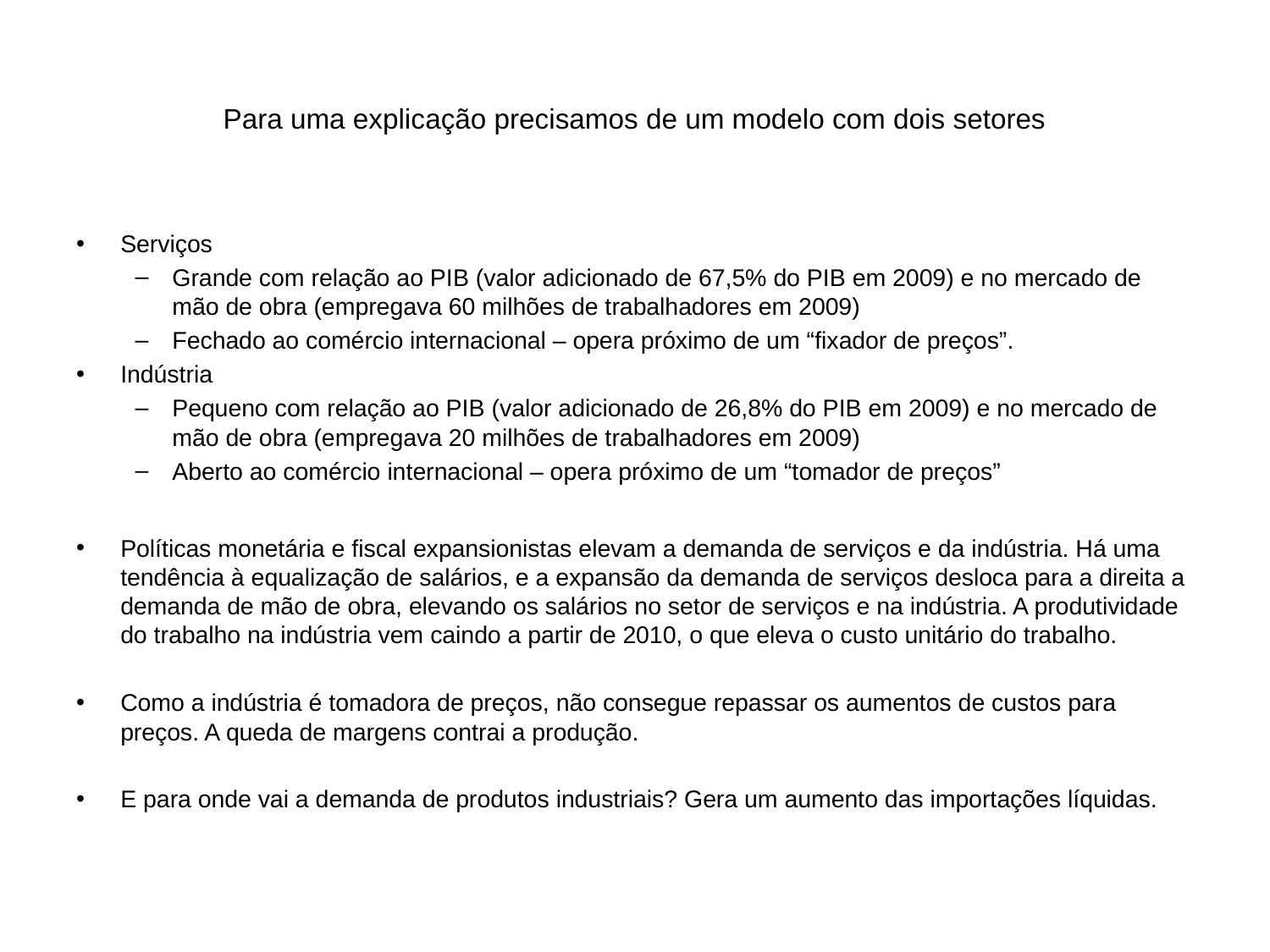

# Para uma explicação precisamos de um modelo com dois setores
Serviços
Grande com relação ao PIB (valor adicionado de 67,5% do PIB em 2009) e no mercado de mão de obra (empregava 60 milhões de trabalhadores em 2009)
Fechado ao comércio internacional – opera próximo de um “fixador de preços”.
Indústria
Pequeno com relação ao PIB (valor adicionado de 26,8% do PIB em 2009) e no mercado de mão de obra (empregava 20 milhões de trabalhadores em 2009)
Aberto ao comércio internacional – opera próximo de um “tomador de preços”

Políticas monetária e fiscal expansionistas elevam a demanda de serviços e da indústria. Há uma tendência à equalização de salários, e a expansão da demanda de serviços desloca para a direita a demanda de mão de obra, elevando os salários no setor de serviços e na indústria. A produtividade do trabalho na indústria vem caindo a partir de 2010, o que eleva o custo unitário do trabalho.

Como a indústria é tomadora de preços, não consegue repassar os aumentos de custos para preços. A queda de margens contrai a produção.

E para onde vai a demanda de produtos industriais? Gera um aumento das importações líquidas.